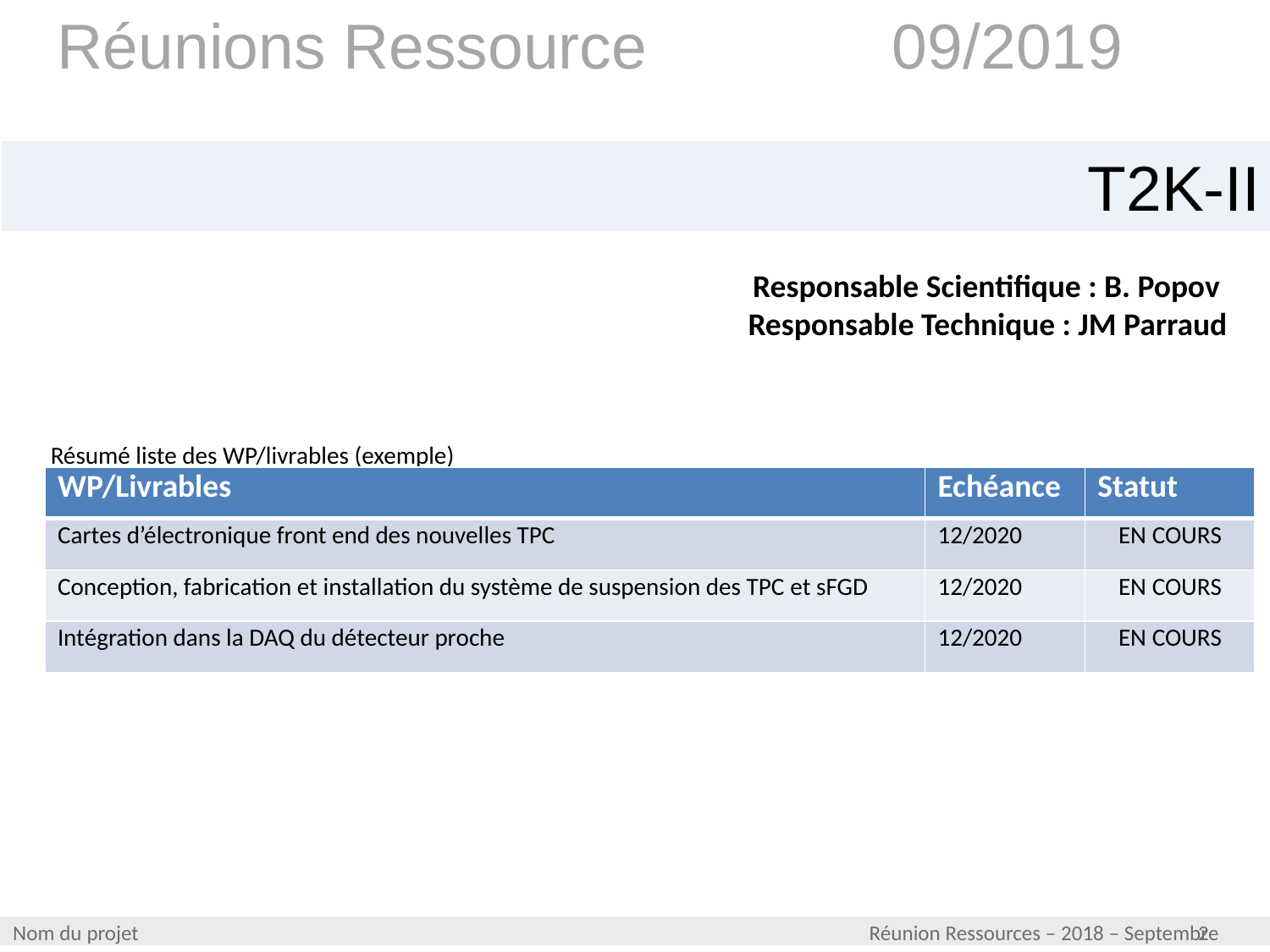

Réunions Ressource              09/2019

T2K-II
Responsable Scientifique : B. Popov
Responsable Technique : JM Parraud
Résumé liste des WP/livrables (exemple)
| WP/Livrables | Echéance | Statut |
| --- | --- | --- |
| Cartes d’électronique front end des nouvelles TPC | 12/2020 | EN COURS |
| Conception, fabrication et installation du système de suspension des TPC et sFGD | 12/2020 | EN COURS |
| Intégration dans la DAQ du détecteur proche | 12/2020 | EN COURS |